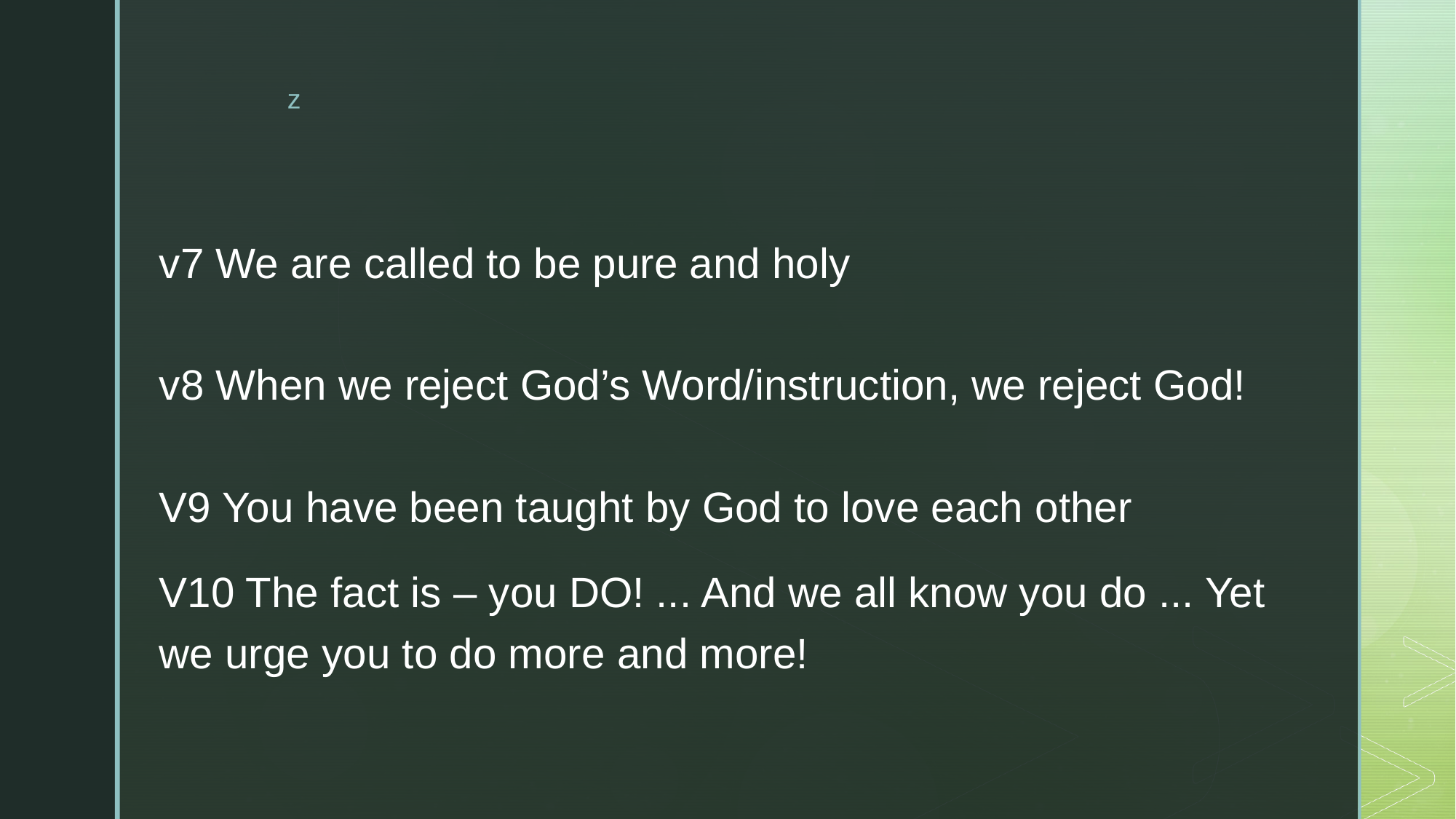

v7 We are called to be pure and holy
v8 When we reject God’s Word/instruction, we reject God!
V9 You have been taught by God to love each other
V10 The fact is – you DO! ... And we all know you do ... Yet we urge you to do more and more!